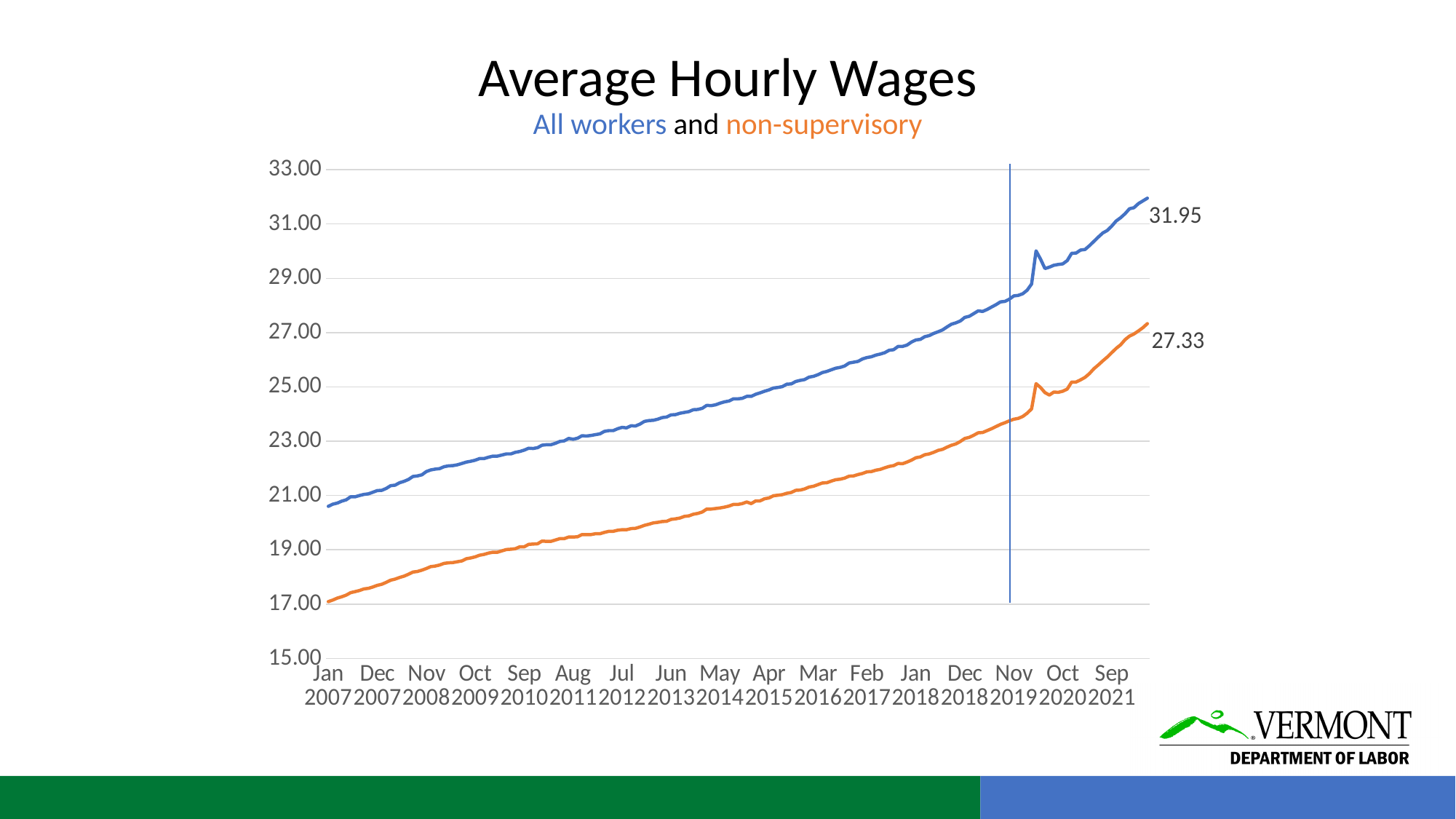

# Average Hourly Wages All workers and non-supervisory

### Chart

| Category |  |  |
|---|---|---|
| Jan
2007 | 20.6 | 17.09 |
| Feb
2007 | 20.68 | 17.15 |
| Mar
2007 | 20.72 | 17.22 |
| Apr
2007 | 20.79 | 17.27 |
| May
2007 | 20.84 | 17.33 |
| Jun
2007 | 20.95 | 17.42 |
| Jul
2007 | 20.95 | 17.46 |
| Aug
2007 | 21.0 | 17.5 |
| Sep
2007 | 21.04 | 17.56 |
| Oct
2007 | 21.06 | 17.58 |
| Nov
2007 | 21.12 | 17.63 |
| Dec
2007 | 21.18 | 17.69 |
| Jan
2008 | 21.19 | 17.73 |
| Feb
2008 | 21.26 | 17.8 |
| Mar
2008 | 21.36 | 17.88 |
| Apr
2008 | 21.38 | 17.92 |
| May
2008 | 21.47 | 17.98 |
| Jun
2008 | 21.52 | 18.03 |
| Jul
2008 | 21.59 | 18.1 |
| Aug
2008 | 21.7 | 18.18 |
| Sep
2008 | 21.72 | 18.2 |
| Oct
2008 | 21.76 | 18.25 |
| Nov
2008 | 21.88 | 18.31 |
| Dec
2008 | 21.94 | 18.38 |
| Jan
2009 | 21.97 | 18.4 |
| Feb
2009 | 21.99 | 18.44 |
| Mar
2009 | 22.06 | 18.5 |
| Apr
2009 | 22.09 | 18.52 |
| May
2009 | 22.1 | 18.53 |
| Jun
2009 | 22.13 | 18.56 |
| Jul
2009 | 22.18 | 18.59 |
| Aug
2009 | 22.23 | 18.67 |
| Sep
2009 | 22.26 | 18.7 |
| Oct
2009 | 22.3 | 18.74 |
| Nov
2009 | 22.36 | 18.8 |
| Dec
2009 | 22.36 | 18.83 |
| Jan
2010 | 22.41 | 18.88 |
| Feb
2010 | 22.45 | 18.91 |
| Mar
2010 | 22.45 | 18.91 |
| Apr
2010 | 22.49 | 18.96 |
| May
2010 | 22.53 | 19.01 |
| Jun
2010 | 22.53 | 19.02 |
| Jul
2010 | 22.59 | 19.04 |
| Aug
2010 | 22.62 | 19.11 |
| Sep
2010 | 22.67 | 19.11 |
| Oct
2010 | 22.74 | 19.2 |
| Nov
2010 | 22.73 | 19.21 |
| Dec
2010 | 22.76 | 19.22 |
| Jan
2011 | 22.85 | 19.32 |
| Feb
2011 | 22.87 | 19.31 |
| Mar
2011 | 22.87 | 19.31 |
| Apr
2011 | 22.92 | 19.36 |
| May
2011 | 22.99 | 19.41 |
| Jun
2011 | 23.01 | 19.41 |
| Jul
2011 | 23.1 | 19.47 |
| Aug
2011 | 23.07 | 19.47 |
| Sep
2011 | 23.11 | 19.48 |
| Oct
2011 | 23.2 | 19.56 |
| Nov
2011 | 23.19 | 19.56 |
| Dec
2011 | 23.21 | 19.56 |
| Jan
2012 | 23.24 | 19.59 |
| Feb
2012 | 23.27 | 19.59 |
| Mar
2012 | 23.36 | 19.64 |
| Apr
2012 | 23.39 | 19.68 |
| May
2012 | 23.39 | 19.68 |
| Jun
2012 | 23.46 | 19.72 |
| Jul
2012 | 23.51 | 19.74 |
| Aug
2012 | 23.49 | 19.74 |
| Sep
2012 | 23.57 | 19.78 |
| Oct
2012 | 23.56 | 19.79 |
| Nov
2012 | 23.63 | 19.84 |
| Dec
2012 | 23.73 | 19.9 |
| Jan
2013 | 23.76 | 19.94 |
| Feb
2013 | 23.77 | 19.99 |
| Mar
2013 | 23.81 | 20.01 |
| Apr
2013 | 23.87 | 20.04 |
| May
2013 | 23.89 | 20.05 |
| Jun
2013 | 23.97 | 20.12 |
| Jul
2013 | 23.98 | 20.14 |
| Aug
2013 | 24.03 | 20.17 |
| Sep
2013 | 24.06 | 20.23 |
| Oct
2013 | 24.09 | 20.25 |
| Nov
2013 | 24.16 | 20.31 |
| Dec
2013 | 24.17 | 20.34 |
| Jan
2014 | 24.21 | 20.39 |
| Feb
2014 | 24.32 | 20.5 |
| Mar
2014 | 24.31 | 20.5 |
| Apr
2014 | 24.34 | 20.52 |
| May
2014 | 24.4 | 20.54 |
| Jun
2014 | 24.45 | 20.57 |
| Jul
2014 | 24.48 | 20.61 |
| Aug
2014 | 24.56 | 20.67 |
| Sep
2014 | 24.56 | 20.67 |
| Oct
2014 | 24.58 | 20.7 |
| Nov
2014 | 24.65 | 20.76 |
| Dec
2014 | 24.65 | 20.7 |
| Jan
2015 | 24.73 | 20.8 |
| Feb
2015 | 24.78 | 20.8 |
| Mar
2015 | 24.84 | 20.88 |
| Apr
2015 | 24.89 | 20.91 |
| May
2015 | 24.96 | 20.99 |
| Jun
2015 | 24.98 | 21.01 |
| Jul
2015 | 25.01 | 21.03 |
| Aug
2015 | 25.1 | 21.08 |
| Sep
2015 | 25.11 | 21.11 |
| Oct
2015 | 25.2 | 21.19 |
| Nov
2015 | 25.24 | 21.2 |
| Dec
2015 | 25.27 | 21.24 |
| Jan
2016 | 25.36 | 21.31 |
| Feb
2016 | 25.39 | 21.34 |
| Mar
2016 | 25.45 | 21.4 |
| Apr
2016 | 25.53 | 21.46 |
| May
2016 | 25.57 | 21.47 |
| Jun
2016 | 25.63 | 21.53 |
| Jul
2016 | 25.69 | 21.58 |
| Aug
2016 | 25.72 | 21.6 |
| Sep
2016 | 25.77 | 21.64 |
| Oct
2016 | 25.88 | 21.71 |
| Nov
2016 | 25.91 | 21.72 |
| Dec
2016 | 25.94 | 21.77 |
| Jan
2017 | 26.03 | 21.81 |
| Feb
2017 | 26.08 | 21.87 |
| Mar
2017 | 26.11 | 21.88 |
| Apr
2017 | 26.17 | 21.93 |
| May
2017 | 26.21 | 21.96 |
| Jun
2017 | 26.26 | 22.02 |
| Jul
2017 | 26.35 | 22.07 |
| Aug
2017 | 26.37 | 22.1 |
| Sep
2017 | 26.49 | 22.18 |
| Oct
2017 | 26.49 | 22.17 |
| Nov
2017 | 26.54 | 22.23 |
| Dec
2017 | 26.65 | 22.3 |
| Jan
2018 | 26.73 | 22.39 |
| Feb
2018 | 26.75 | 22.42 |
| Mar
2018 | 26.85 | 22.5 |
| Apr
2018 | 26.89 | 22.53 |
| May
2018 | 26.97 | 22.59 |
| Jun
2018 | 27.03 | 22.66 |
| Jul
2018 | 27.1 | 22.7 |
| Aug
2018 | 27.21 | 22.78 |
| Sep
2018 | 27.31 | 22.85 |
| Oct
2018 | 27.36 | 22.9 |
| Nov
2018 | 27.43 | 22.99 |
| Dec
2018 | 27.56 | 23.1 |
| Jan
2019 | 27.6 | 23.14 |
| Feb
2019 | 27.7 | 23.22 |
| Mar
2019 | 27.8 | 23.31 |
| Apr
2019 | 27.78 | 23.32 |
| May
2019 | 27.85 | 23.39 |
| Jun
2019 | 27.94 | 23.46 |
| Jul
2019 | 28.03 | 23.54 |
| Aug
2019 | 28.13 | 23.62 |
| Sep
2019 | 28.15 | 23.68 |
| Oct
2019 | 28.23 | 23.75 |
| Nov
2019 | 28.35 | 23.81 |
| Dec
2019 | 28.37 | 23.84 |
| Jan
2020 | 28.43 | 23.91 |
| Feb
2020 | 28.56 | 24.03 |
| Mar
2020 | 28.79 | 24.19 |
| Apr
2020 | 30.01 | 25.12 |
| May
2020 | 29.71 | 24.98 |
| Jun
2020 | 29.36 | 24.79 |
| Jul
2020 | 29.41 | 24.7 |
| Aug
2020 | 29.48 | 24.81 |
| Sep
2020 | 29.51 | 24.8 |
| Oct
2020 | 29.53 | 24.84 |
| Nov
2020 | 29.65 | 24.92 |
| Dec
2020 | 29.92 | 25.18 |
| Jan
2021 | 29.93 | 25.18 |
| Feb
2021 | 30.04 | 25.26 |
| Mar
2021 | 30.06 | 25.35 |
| Apr
2021 | 30.2 | 25.49 |
| May
2021 | 30.36 | 25.67 |
| Jun
2021 | 30.52 | 25.81 |
| Jul
2021 | 30.67 | 25.96 |
| Aug
2021 | 30.76 | 26.1 |
| Sep
2021 | 30.92 | 26.26 |
| Oct
2021 | 31.11 | 26.42 |
| Nov
2021 | 31.23 | 26.55 |
| Dec
2021 | 31.38 | 26.74 |
| Jan
2022 | 31.56 | 26.87 |
| Feb
2022 | 31.6 | 26.95 |
| Mar
2022 | 31.75 | 27.06 |
| Apr
2022 | 31.85 | 27.18 |
| May
2022 | 31.95 | 27.33 |